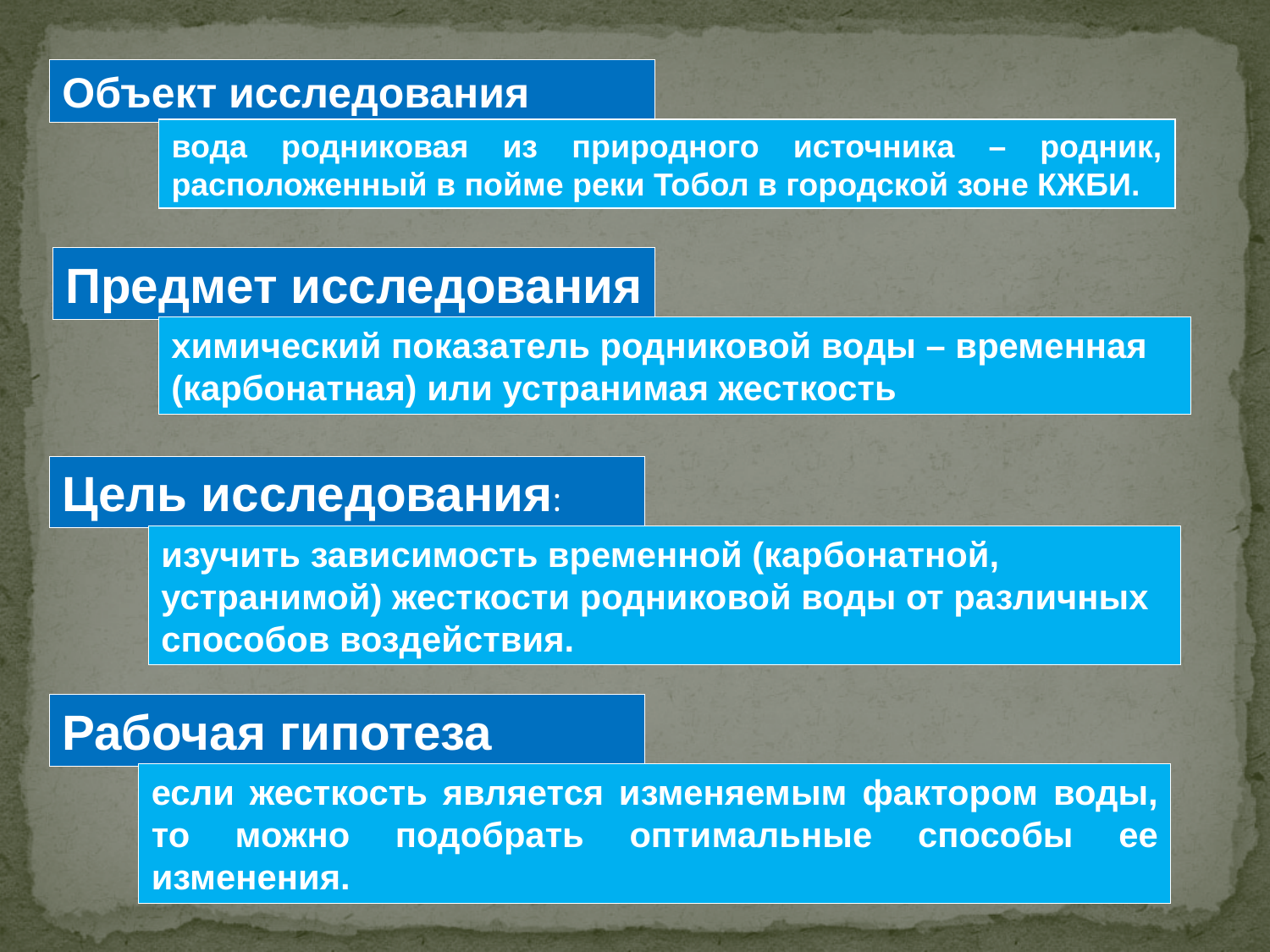

Объект исследования
вода родниковая из природного источника – родник, расположенный в пойме реки Тобол в городской зоне КЖБИ.
Предмет исследования
химический показатель родниковой воды – временная (карбонатная) или устранимая жесткость
Цель исследования:
изучить зависимость временной (карбонатной, устранимой) жесткости родниковой воды от различных способов воздействия.
Рабочая гипотеза
если жесткость является изменяемым фактором воды, то можно подобрать оптимальные способы ее изменения.